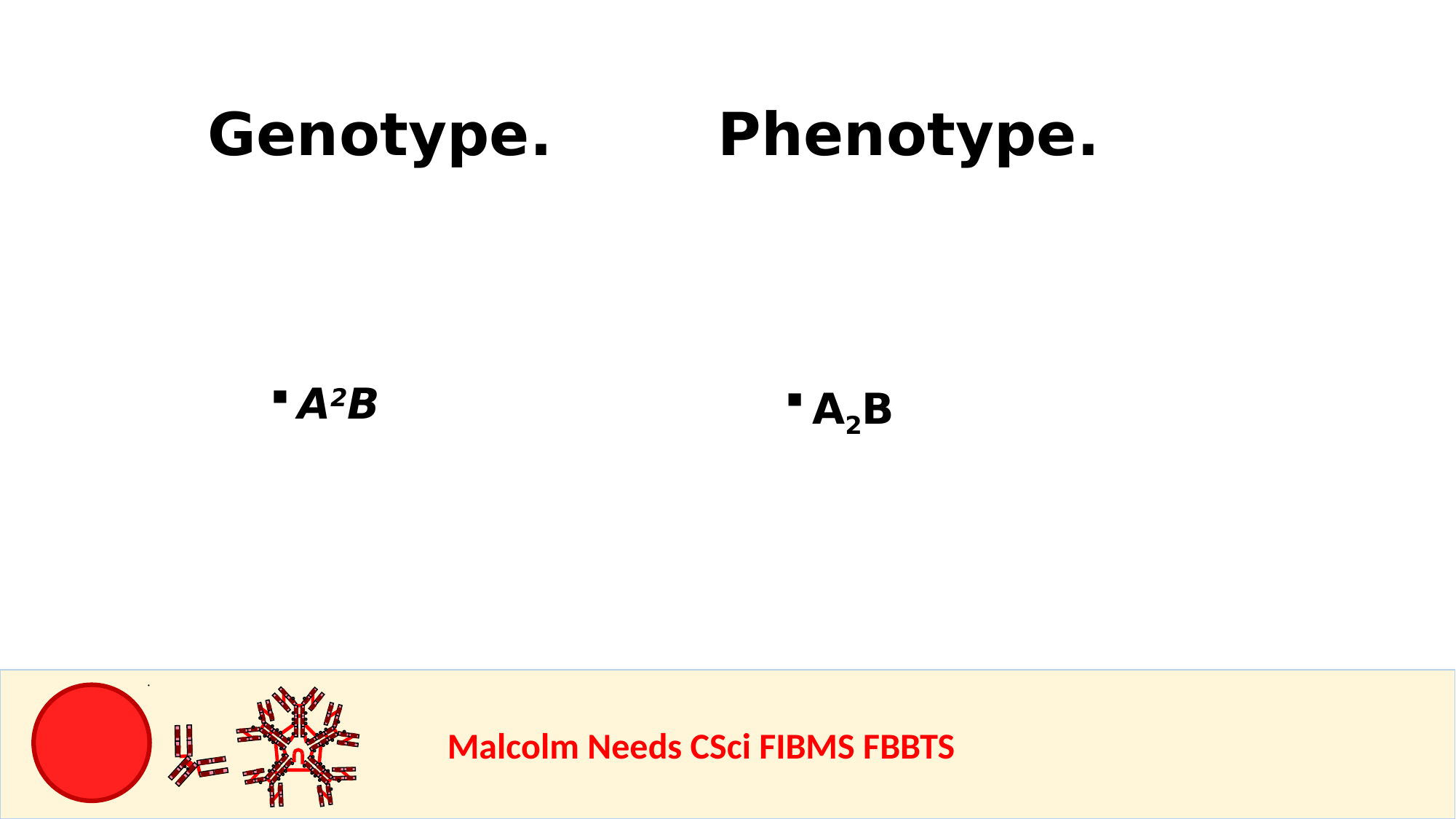

Genotype.        Phenotype.

A2B

A2B

				Malcolm Needs CSci FIBMS FBBTS